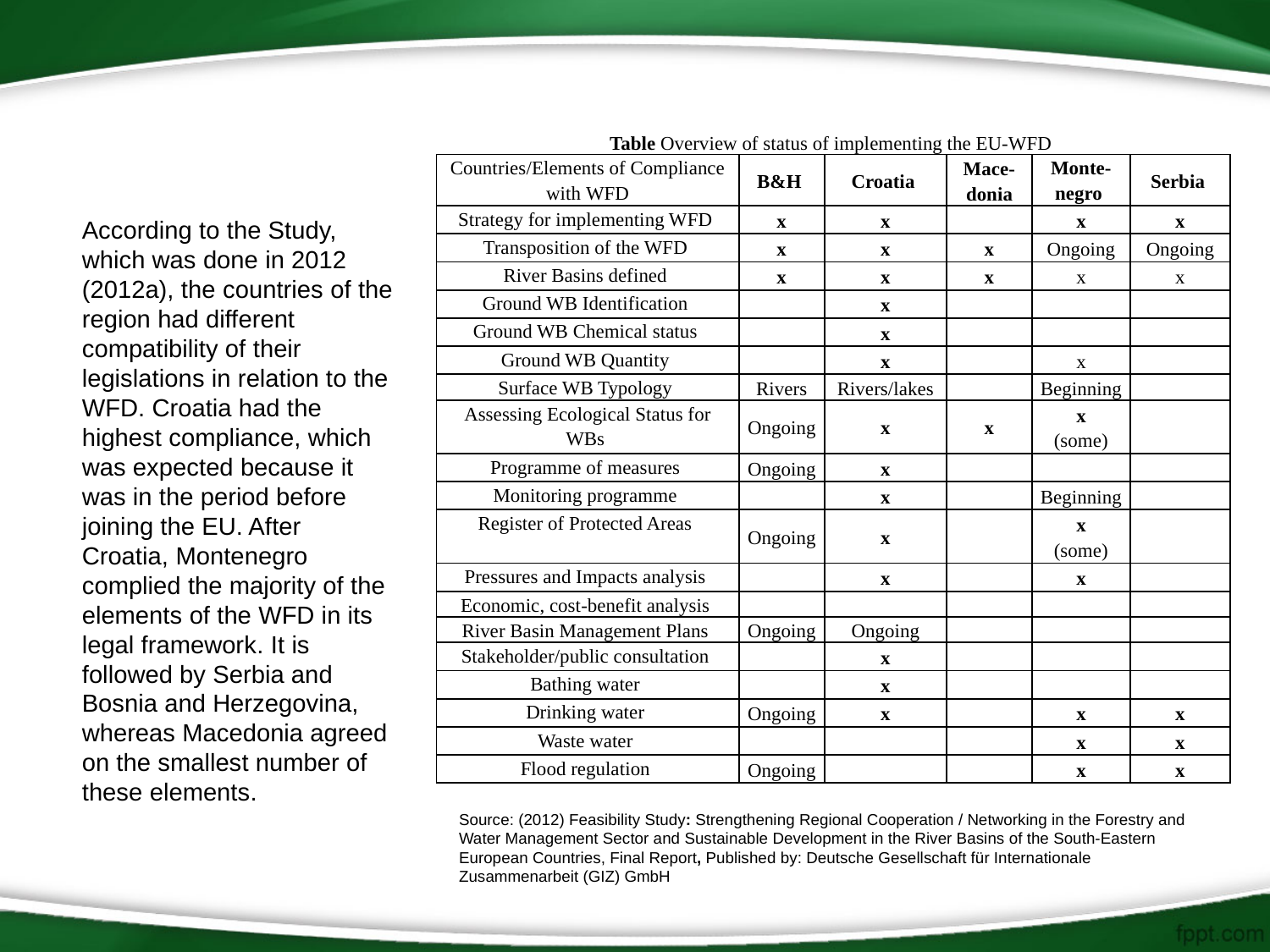

| Table Overview of status of implementing the EU-WFD |  |  |  |  |  |
| --- | --- | --- | --- | --- | --- |
| Countries/Elements of Compliance with WFD | B&H | Croatia | Mace-donia | Monte-negro | Serbia |
| Strategy for implementing WFD | x | x |  | x | x |
| Transposition of the WFD | x | x | x | Ongoing | Ongoing |
| River Basins defined | x | x | x | x | x |
| Ground WB Identification |  | x |  |  |  |
| Ground WB Chemical status |  | x |  |  |  |
| Ground WB Quantity |  | x |  | x |  |
| Surface WB Typology | Rivers | Rivers/lakes |  | Beginning |  |
| Assessing Ecological Status for WBs | Ongoing | x | x | x (some) |  |
| Programme of measures | Ongoing | x |  |  |  |
| Monitoring programme |  | x |  | Beginning |  |
| Register of Protected Areas | Ongoing | x |  | x (some) |  |
| Pressures and Impacts analysis |  | x |  | x |  |
| Economic, cost-benefit analysis |  |  |  |  |  |
| River Basin Management Plans | Ongoing | Ongoing |  |  |  |
| Stakeholder/public consultation |  | x |  |  |  |
| Bathing water |  | x |  |  |  |
| Drinking water | Ongoing | x |  | x | x |
| Waste water |  |  |  | x | x |
| Flood regulation | Ongoing |  |  | x | x |
According to the Study, which was done in 2012 (2012a), the countries of the region had different compatibility of their legislations in relation to the WFD. Croatia had the highest compliance, which was expected because it was in the period before joining the EU. After Croatia, Montenegro complied the majority of the elements of the WFD in its legal framework. It is followed by Serbia and Bosnia and Herzegovina, whereas Macedonia agreed on the smallest number of these elements.
Source: (2012) Feasibility Study: Strengthening Regional Cooperation / Networking in the Forestry and Water Management Sector and Sustainable Development in the River Basins of the South-Eastern European Countries, Final Report, Published by: Deutsche Gesellschaft für Internationale Zusammenarbeit (GIZ) GmbH